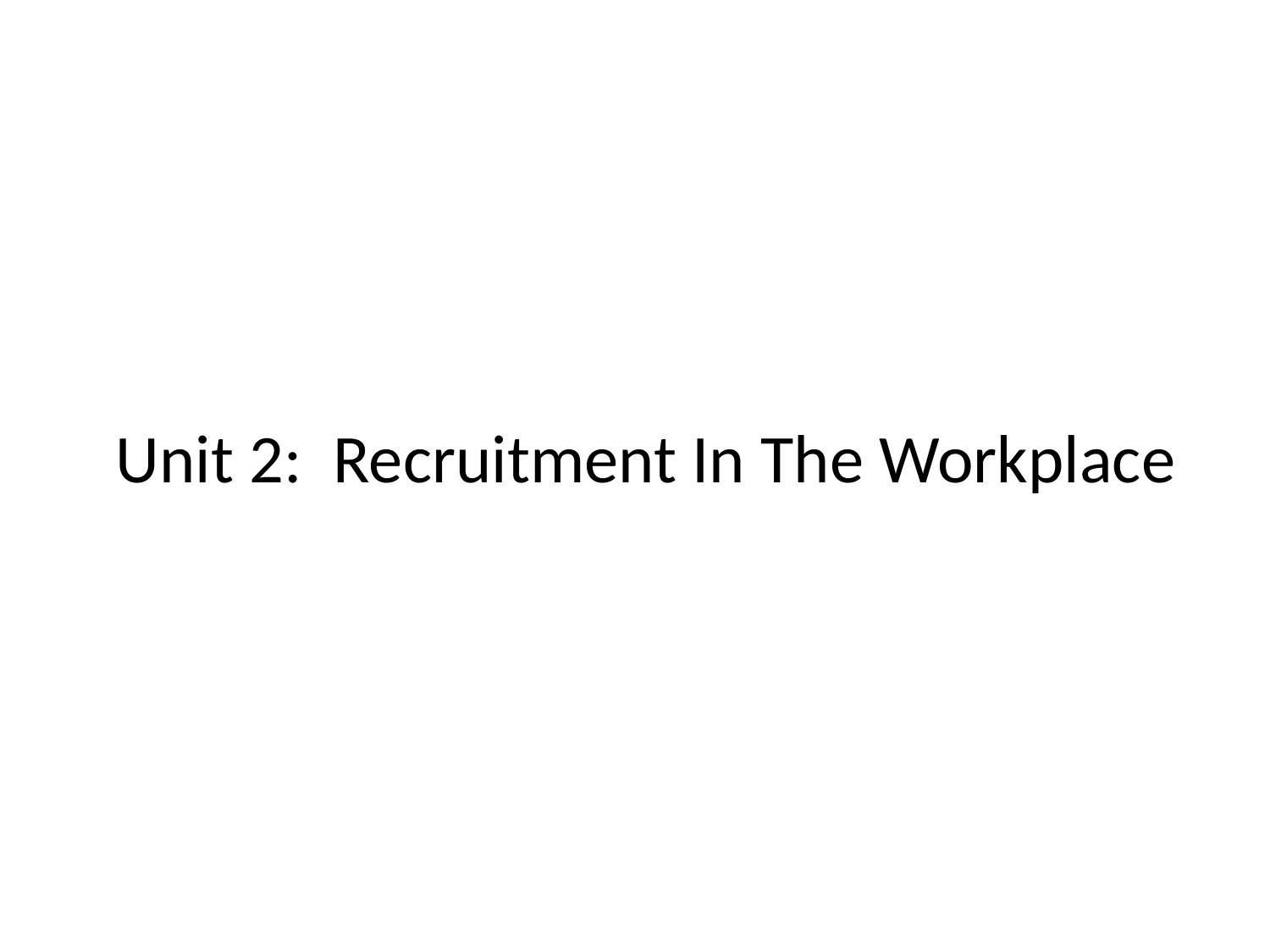

# Unit 2:  Recruitment In The Workplace